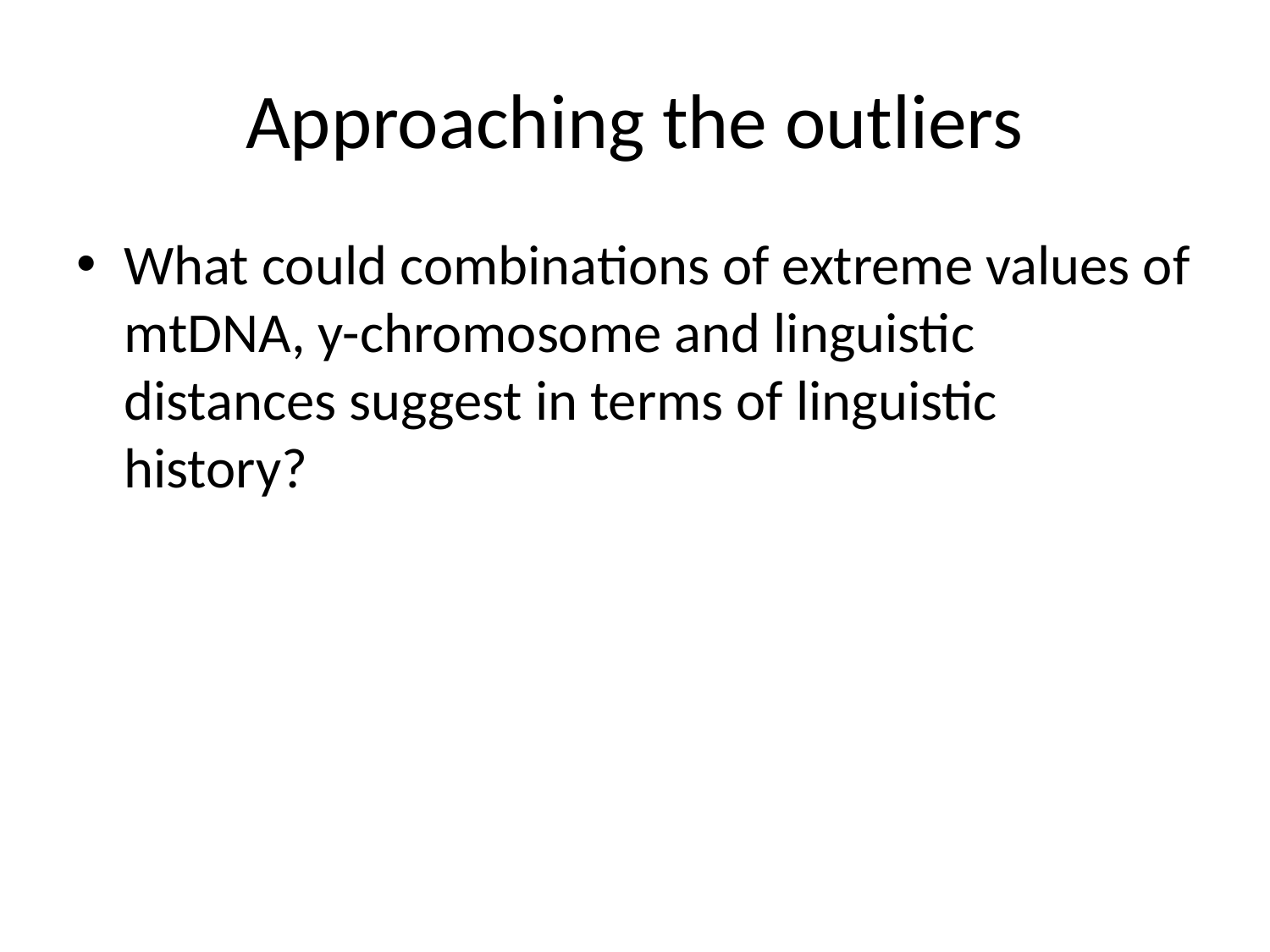

# Approaching the outliers
What could combinations of extreme values of mtDNA, y-chromosome and linguistic distances suggest in terms of linguistic history?